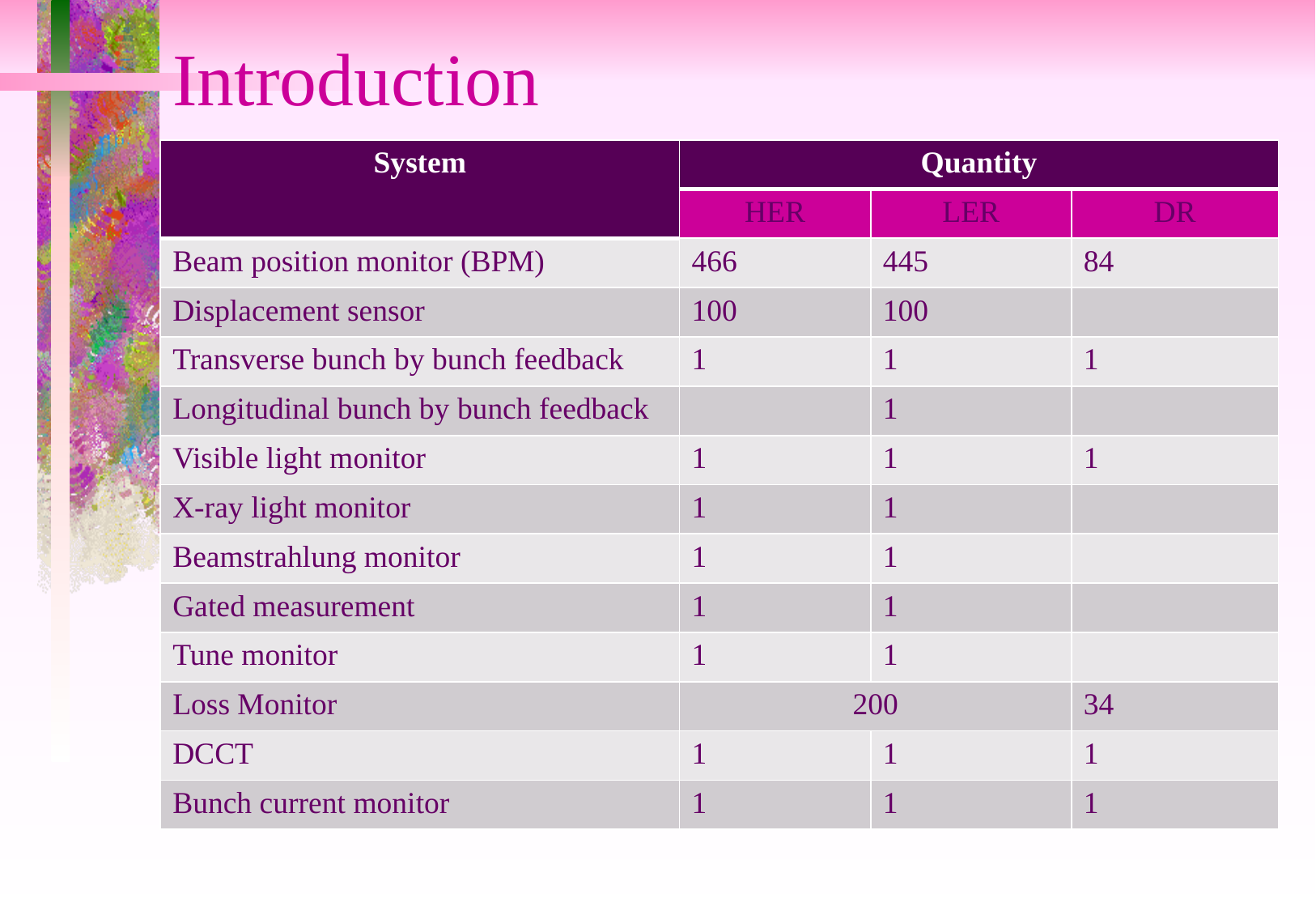

# Introduction
| System | Quantity |  |  |
| --- | --- | --- | --- |
|  | HER | LER | DR |
| Beam position monitor (BPM) | 466 | 445 | 84 |
| Displacement sensor | 100 | 100 |  |
| Transverse bunch by bunch feedback | 1 | 1 | 1 |
| Longitudinal bunch by bunch feedback |  | 1 |  |
| Visible light monitor | 1 | 1 | 1 |
| X-ray light monitor | 1 | 1 |  |
| Beamstrahlung monitor | 1 | 1 |  |
| Gated measurement | 1 | 1 |  |
| Tune monitor | 1 | 1 |  |
| Loss Monitor | 200 |  | 34 |
| DCCT | 1 | 1 | 1 |
| Bunch current monitor | 1 | 1 | 1 |